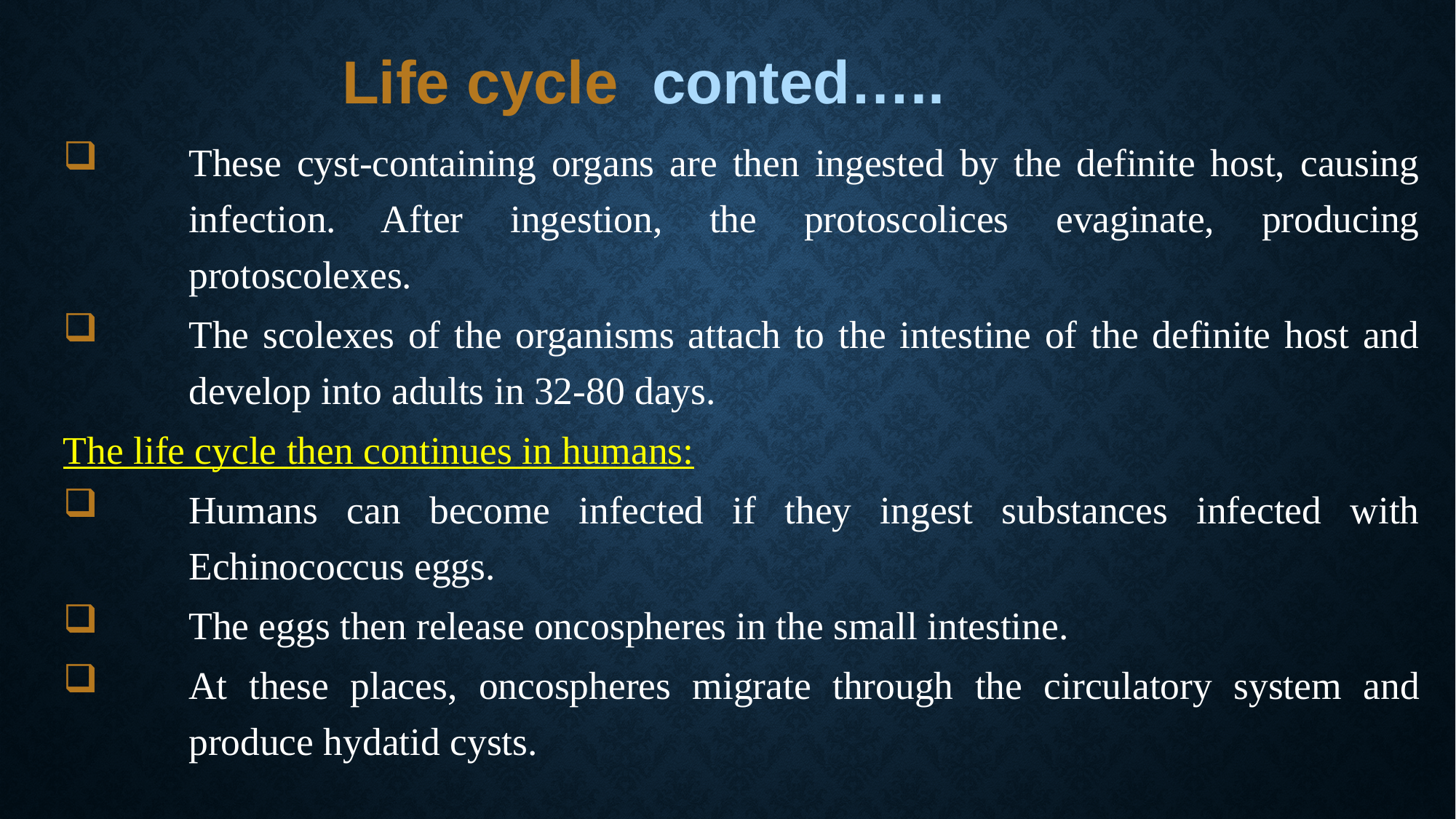

# Life cycle  conted…..
These cyst-containing organs are then ingested by the definite host, causing infection. After ingestion, the protoscolices evaginate, producing protoscolexes.
The scolexes of the organisms attach to the intestine of the definite host and develop into adults in 32-80 days.
The life cycle then continues in humans:
Humans can become infected if they ingest substances infected with Echinococcus eggs.
The eggs then release oncospheres in the small intestine.
At these places, oncospheres migrate through the circulatory system and produce hydatid cysts.